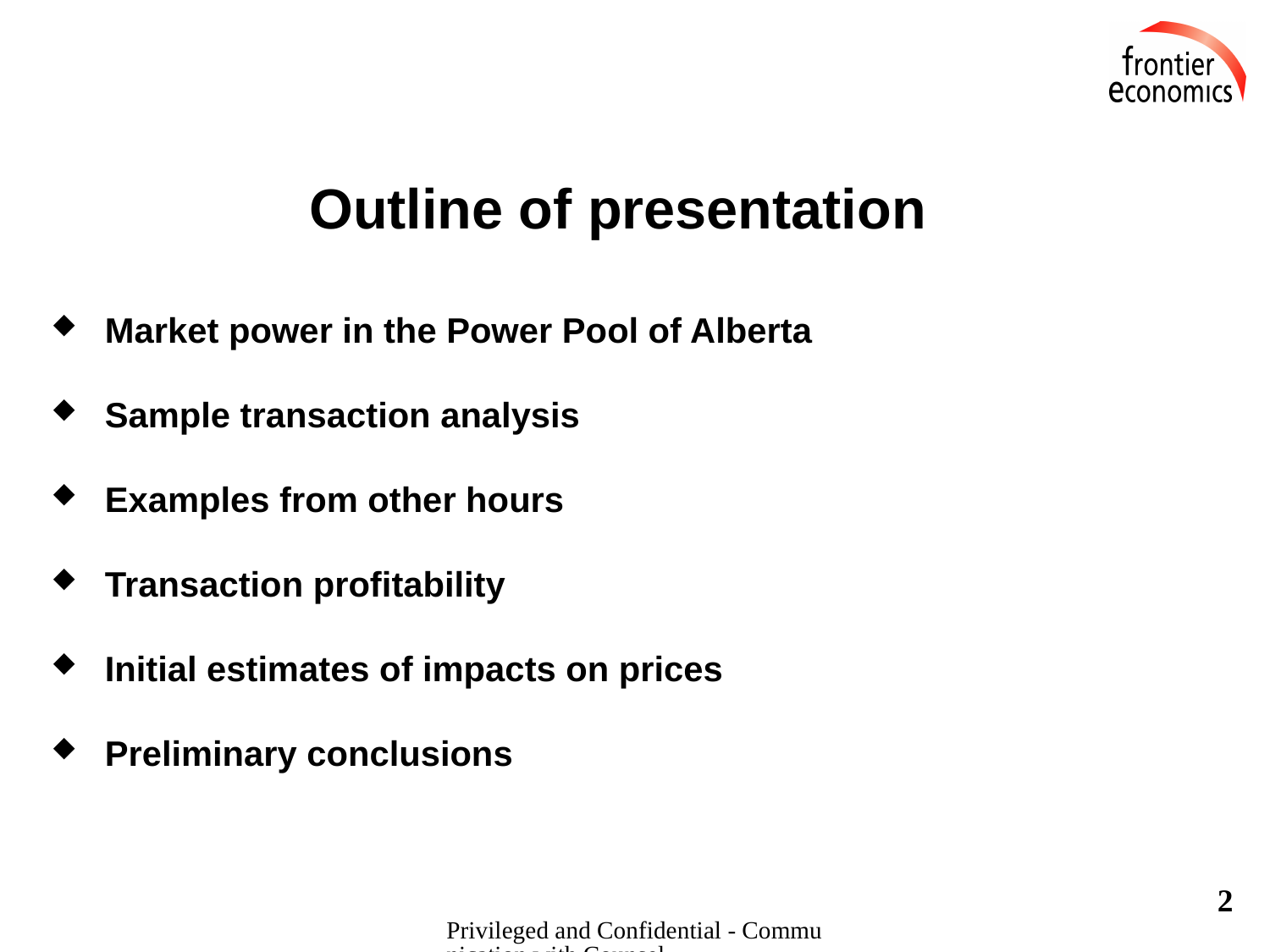

# Outline of presentation
Market power in the Power Pool of Alberta
Sample transaction analysis
Examples from other hours
Transaction profitability
Initial estimates of impacts on prices
Preliminary conclusions
2
Privileged and Confidential - Communication with Counsel